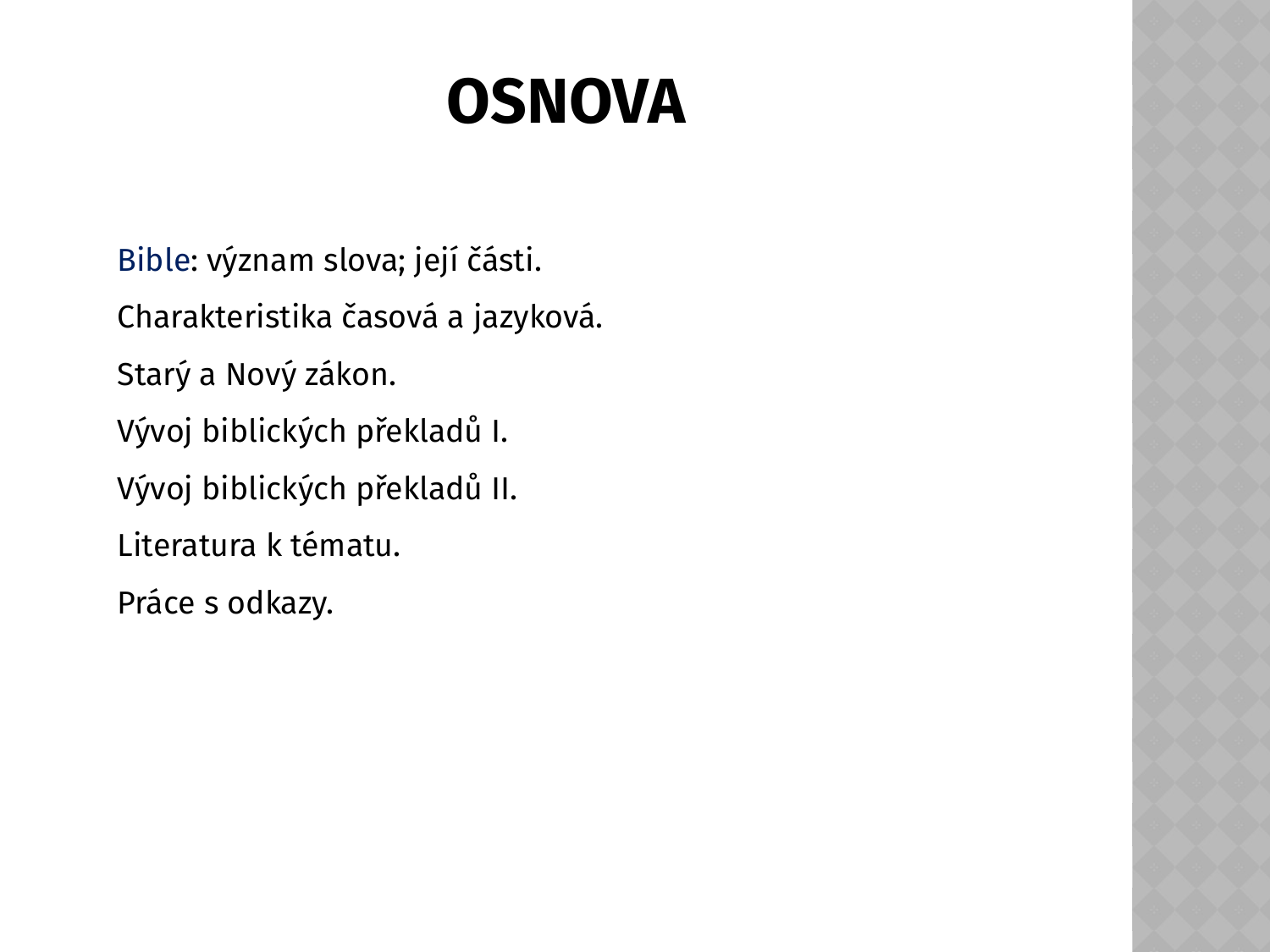

# Osnova

Bible: význam slova; její části.
Charakteristika časová a jazyková.
Starý a Nový zákon.
Vývoj biblických překladů I.
Vývoj biblických překladů II.
Literatura k tématu.
Práce s odkazy.